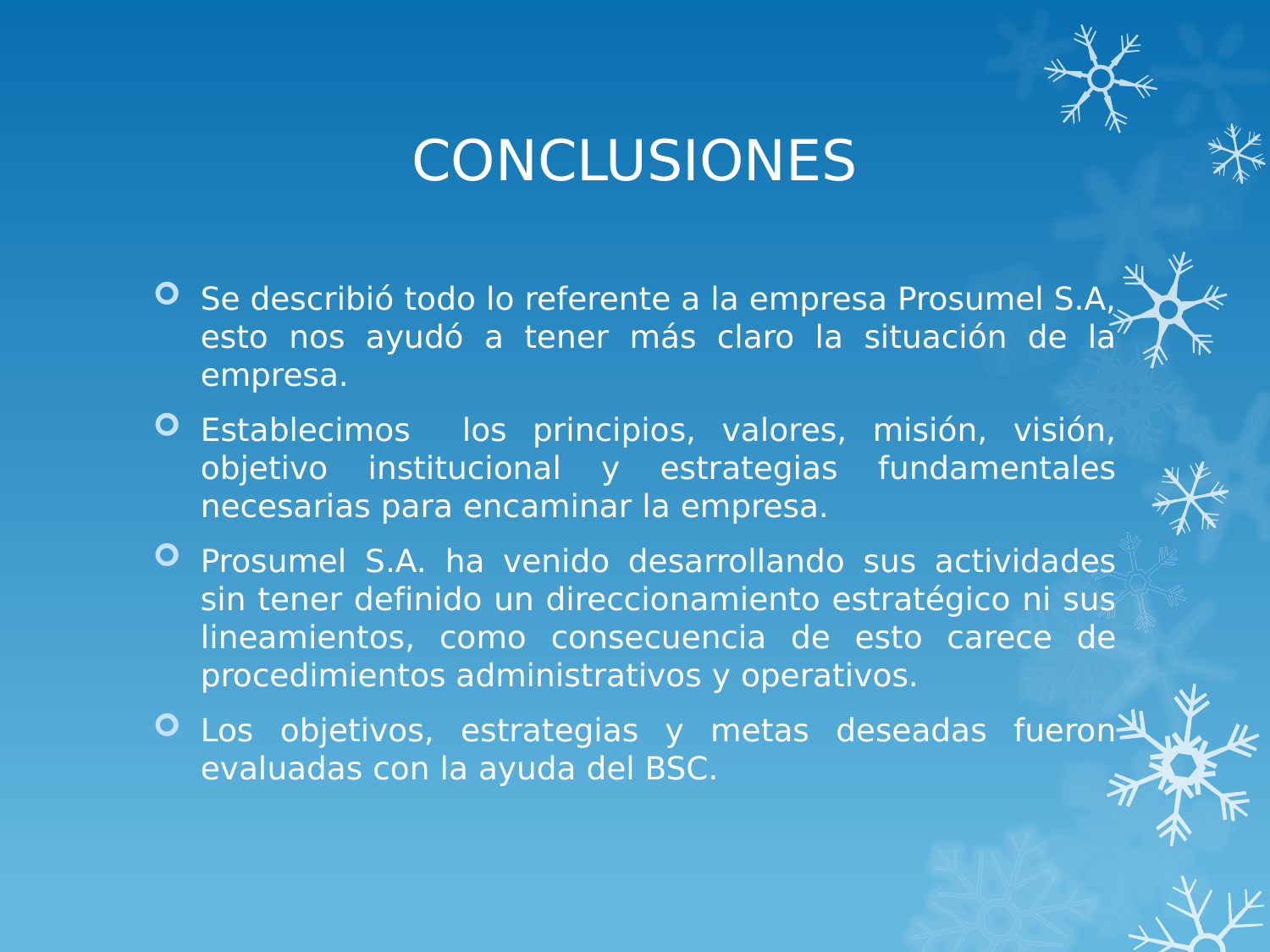

# CONCLUSIONES
Se describió todo lo referente a la empresa Prosumel S.A, esto nos ayudó a tener más claro la situación de la empresa.
Establecimos  los principios, valores, misión, visión, objetivo institucional y estrategias fundamentales necesarias para encaminar la empresa.
Prosumel S.A. ha venido desarrollando sus actividades sin tener definido un direccionamiento estratégico ni sus lineamientos, como consecuencia de esto carece de procedimientos administrativos y operativos.
Los objetivos, estrategias y metas deseadas fueron evaluadas con la ayuda del BSC.